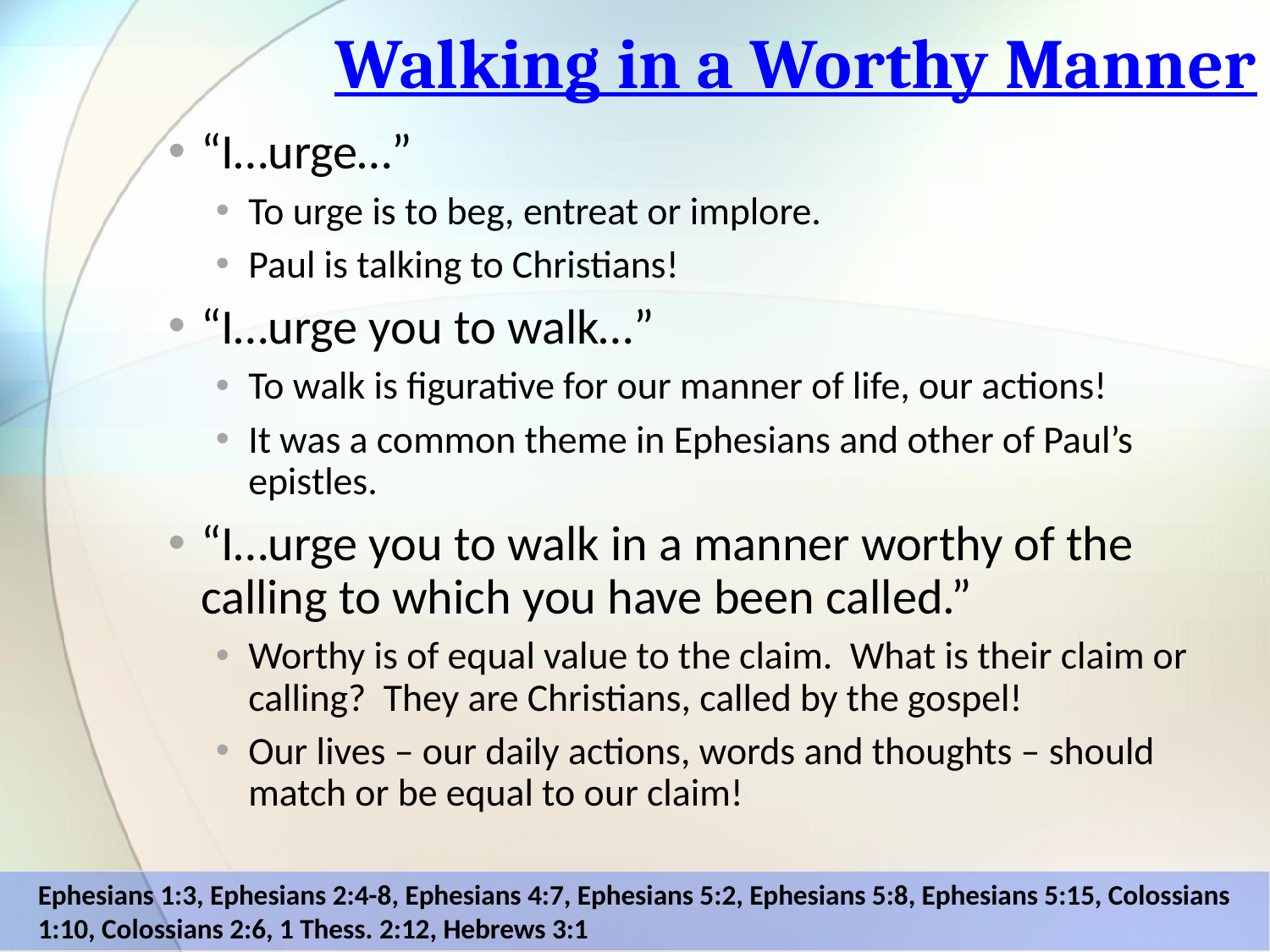

# Walking in a Worthy Manner
“I…urge…”
To urge is to beg, entreat or implore.
Paul is talking to Christians!
“I…urge you to walk…”
To walk is figurative for our manner of life, our actions!
It was a common theme in Ephesians and other of Paul’s epistles.
“I…urge you to walk in a manner worthy of the calling to which you have been called.”
Worthy is of equal value to the claim.  What is their claim or calling?  They are Christians, called by the gospel!
Our lives – our daily actions, words and thoughts – should match or be equal to our claim!

Ephesians 1:3, Ephesians 2:4-8, Ephesians 4:7, Ephesians 5:2, Ephesians 5:8, Ephesians 5:15, Colossians 1:10, Colossians 2:6, 1 Thess. 2:12, Hebrews 3:1